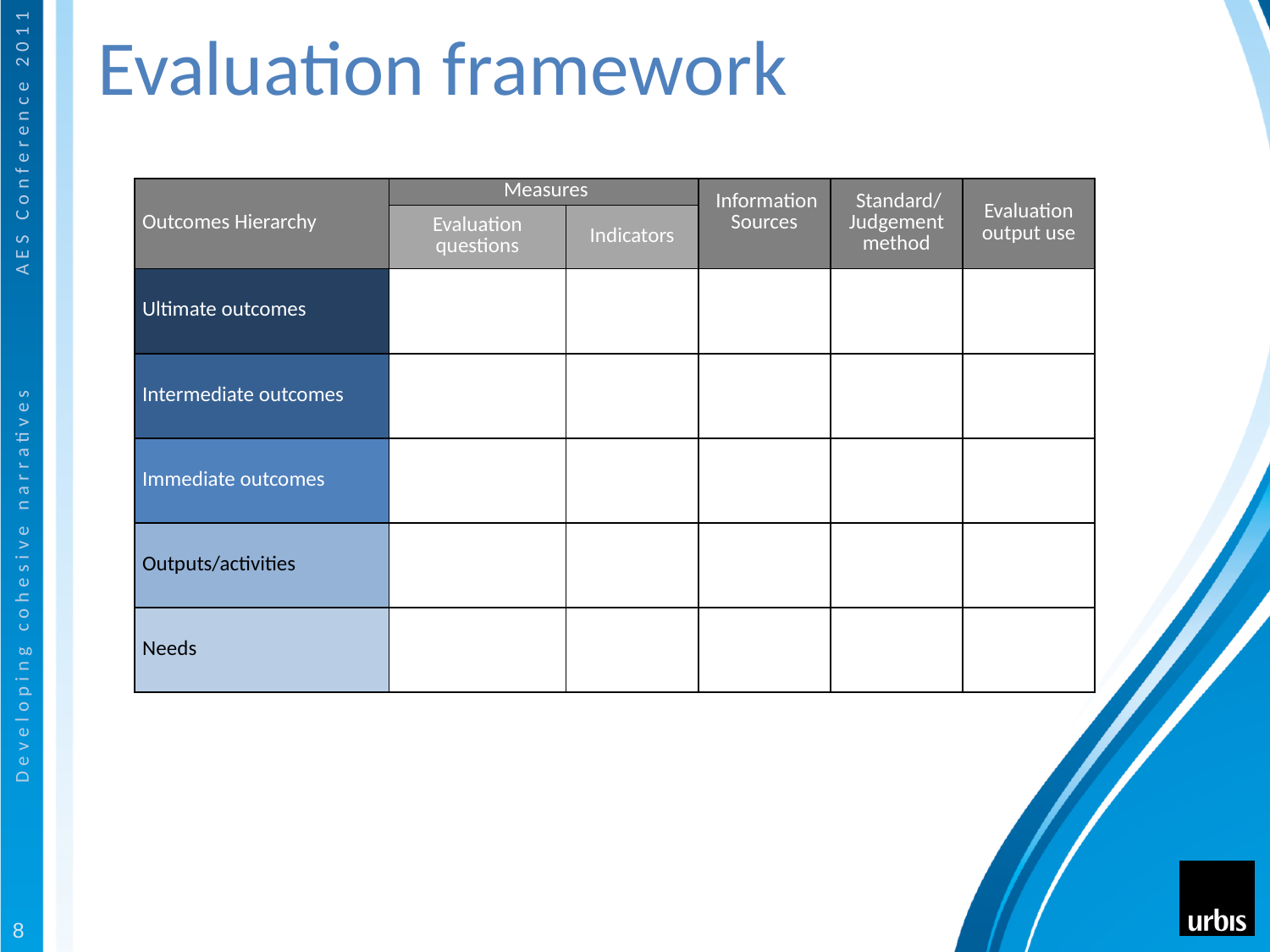

# Evaluation framework
| Outcomes Hierarchy | Measures |  | Information Sources | Standard/ Judgement method | Evaluation output use |
| --- | --- | --- | --- | --- | --- |
|  | Evaluation questions | Indicators |  |  |  |
| Ultimate outcomes |  |  |  |  |  |
| Intermediate outcomes |  |  |  |  |  |
| Immediate outcomes |  |  |  |  |  |
| Outputs/activities |  |  |  |  |  |
| Needs |  |  |  |  |  |